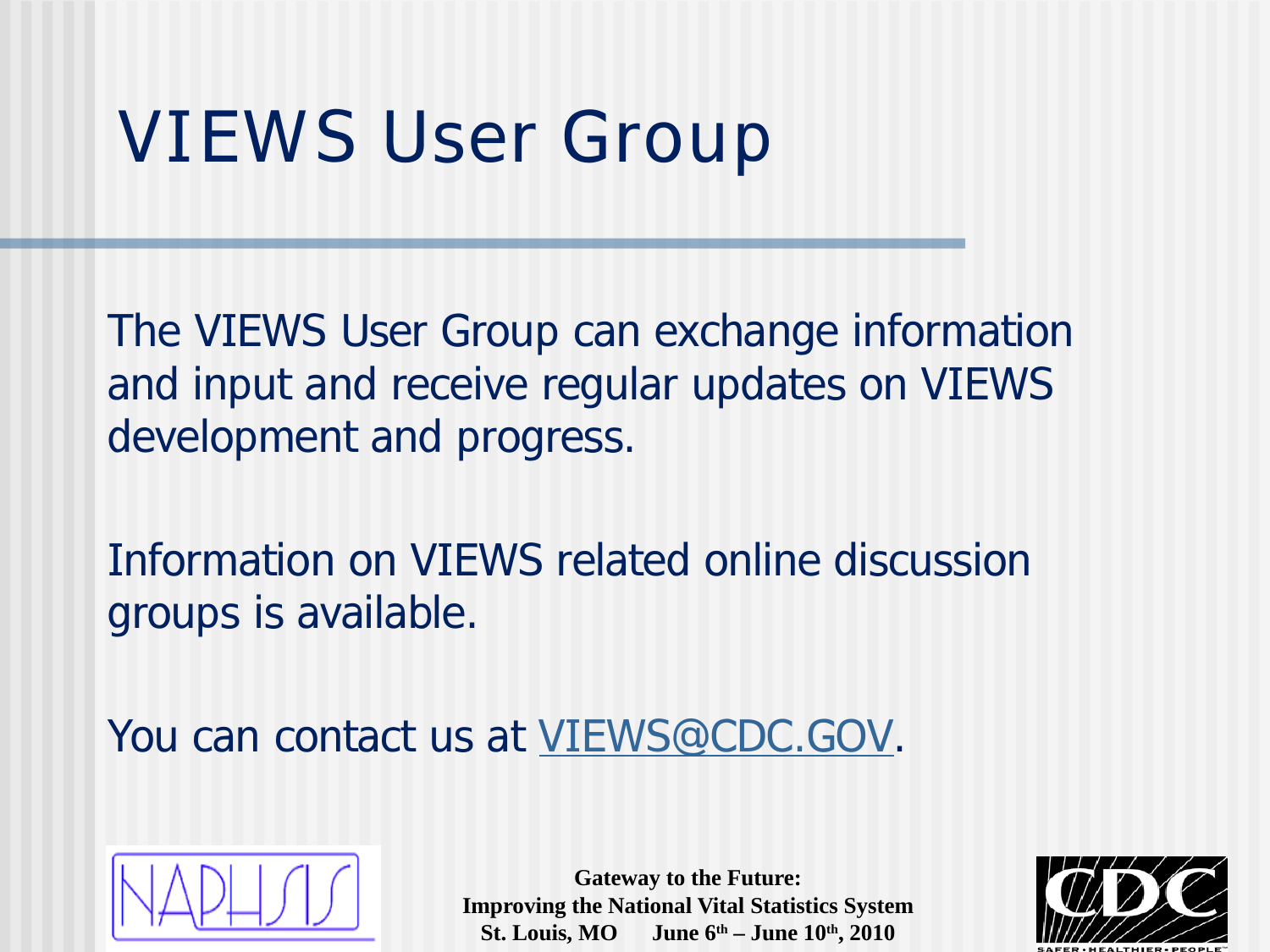

# VIEWS User Group
The VIEWS User Group can exchange information and input and receive regular updates on VIEWS development and progress.

Information on VIEWS related online discussion groups is available.

You can contact us at VIEWS@CDC.GOV.